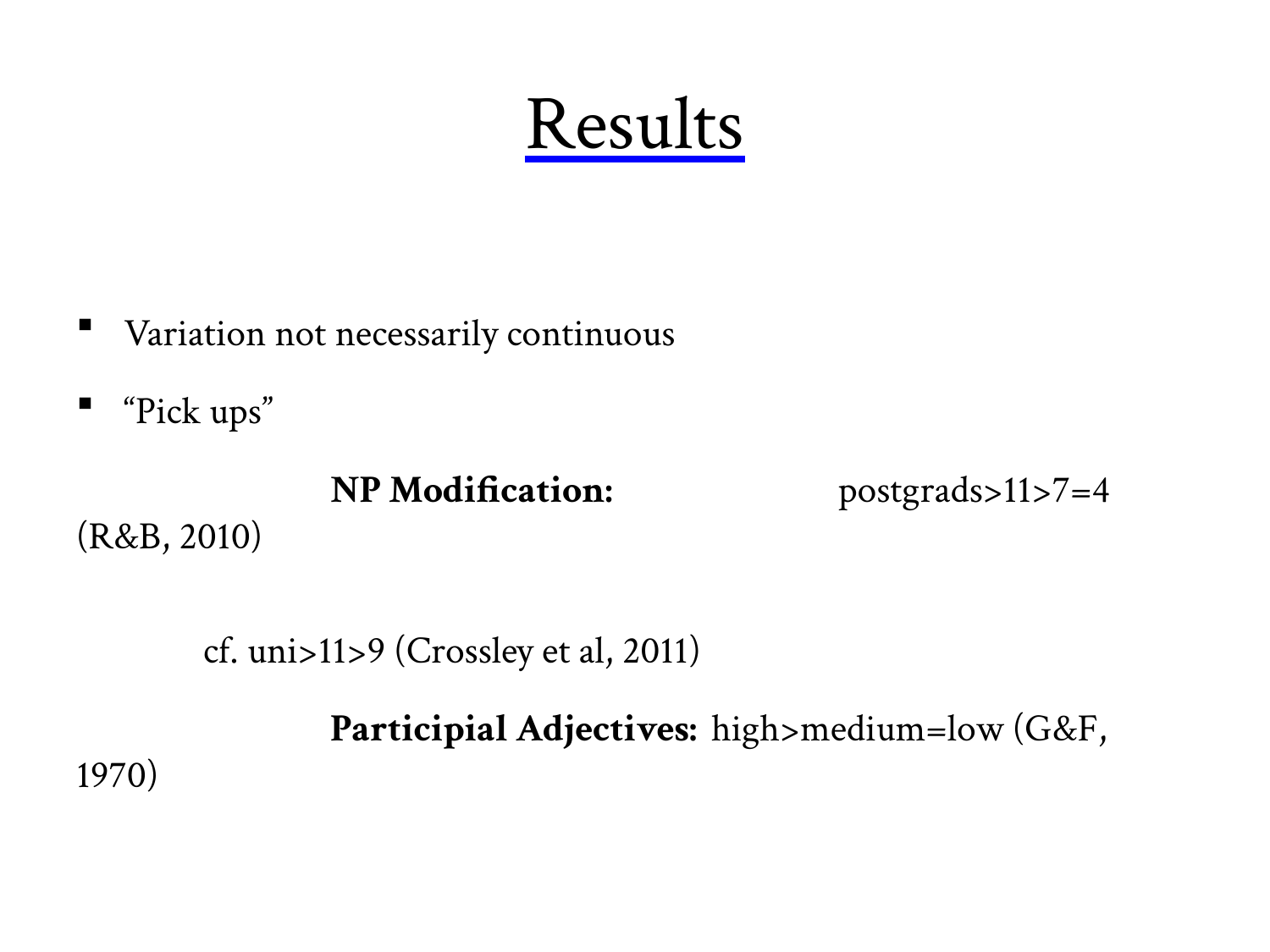

# Results

Variation not necessarily continuous
“Pick ups”
		NP Modification: 		postgrads>11>7=4 (R&B, 2010)
									cf. uni>11>9 (Crossley et al, 2011)
		Participial Adjectives: 	high>medium=low (G&F, 1970)